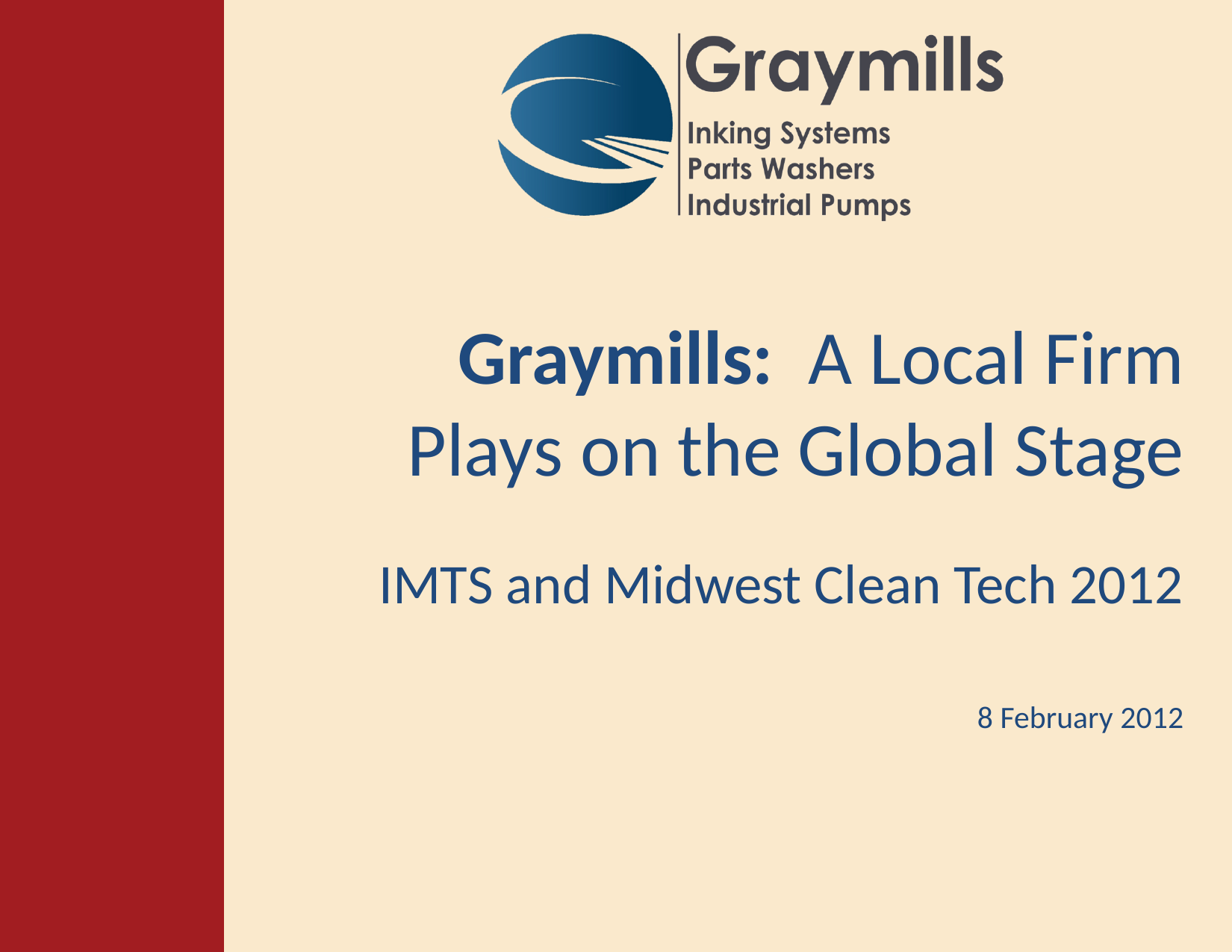

# Graymills:  A Local Firm Plays on the Global Stage
IMTS and Midwest Clean Tech 2012
8 February 2012